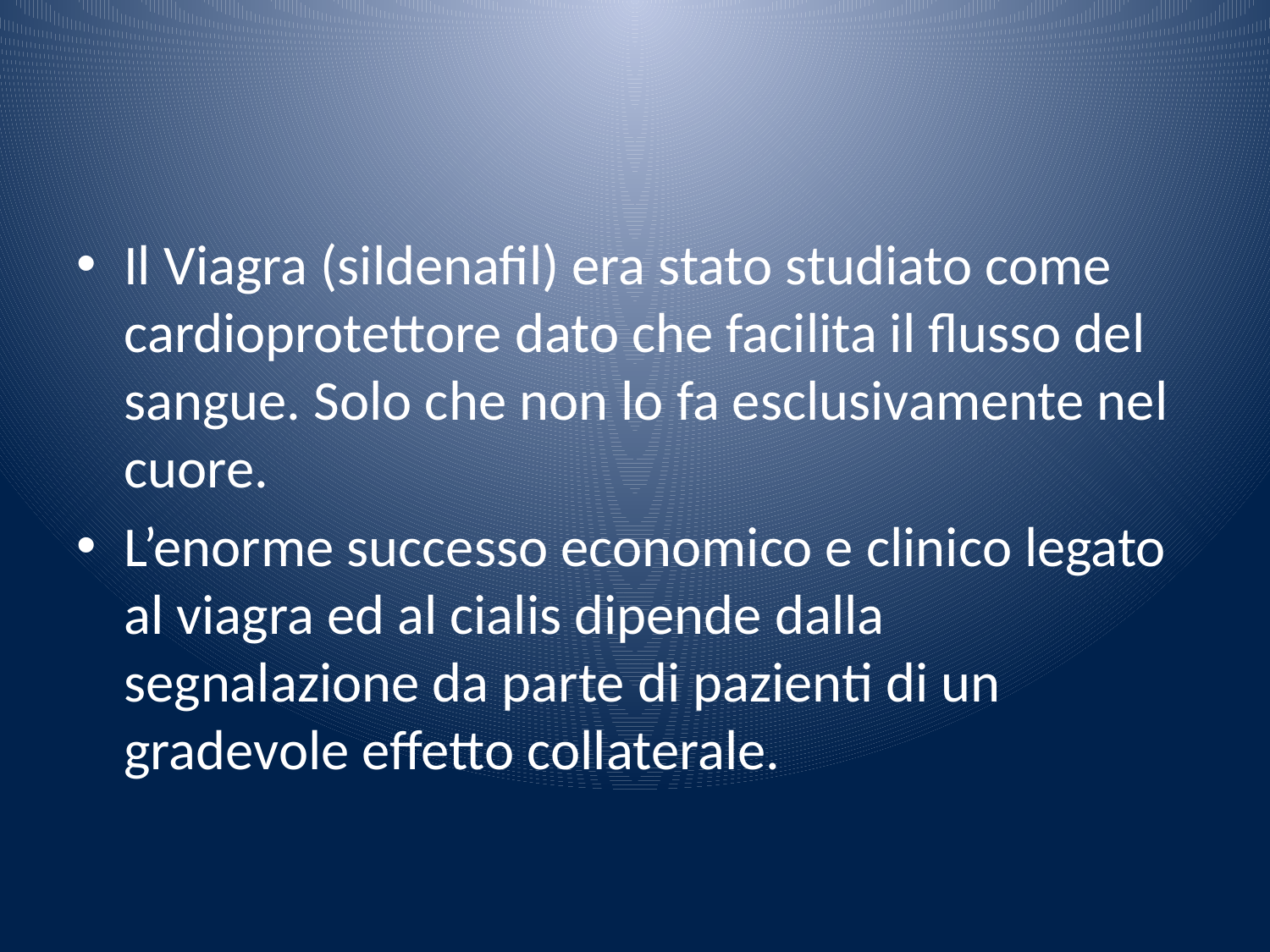

#
Il Viagra (sildenafil) era stato studiato come cardioprotettore dato che facilita il flusso del sangue. Solo che non lo fa esclusivamente nel cuore.
L’enorme successo economico e clinico legato al viagra ed al cialis dipende dalla segnalazione da parte di pazienti di un gradevole effetto collaterale.